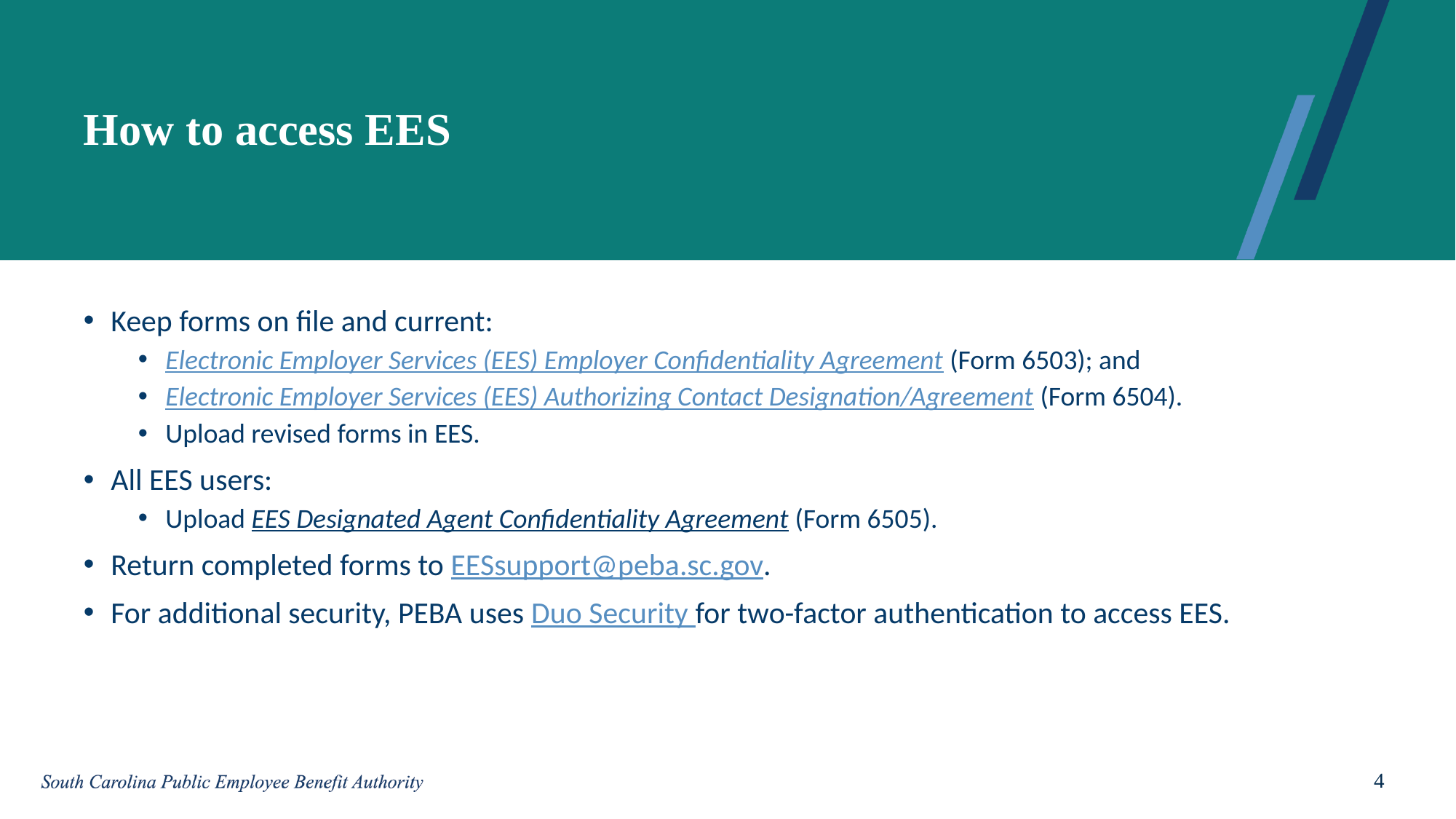

# How to access EES
Keep forms on file and current:
Electronic Employer Services (EES) Employer Confidentiality Agreement (Form 6503); and
Electronic Employer Services (EES) Authorizing Contact Designation/Agreement (Form 6504).
Upload revised forms in EES.
All EES users:
Upload EES Designated Agent Confidentiality Agreement (Form 6505).
Return completed forms to EESsupport@peba.sc.gov.
For additional security, PEBA uses Duo Security for two-factor authentication to access EES.

4